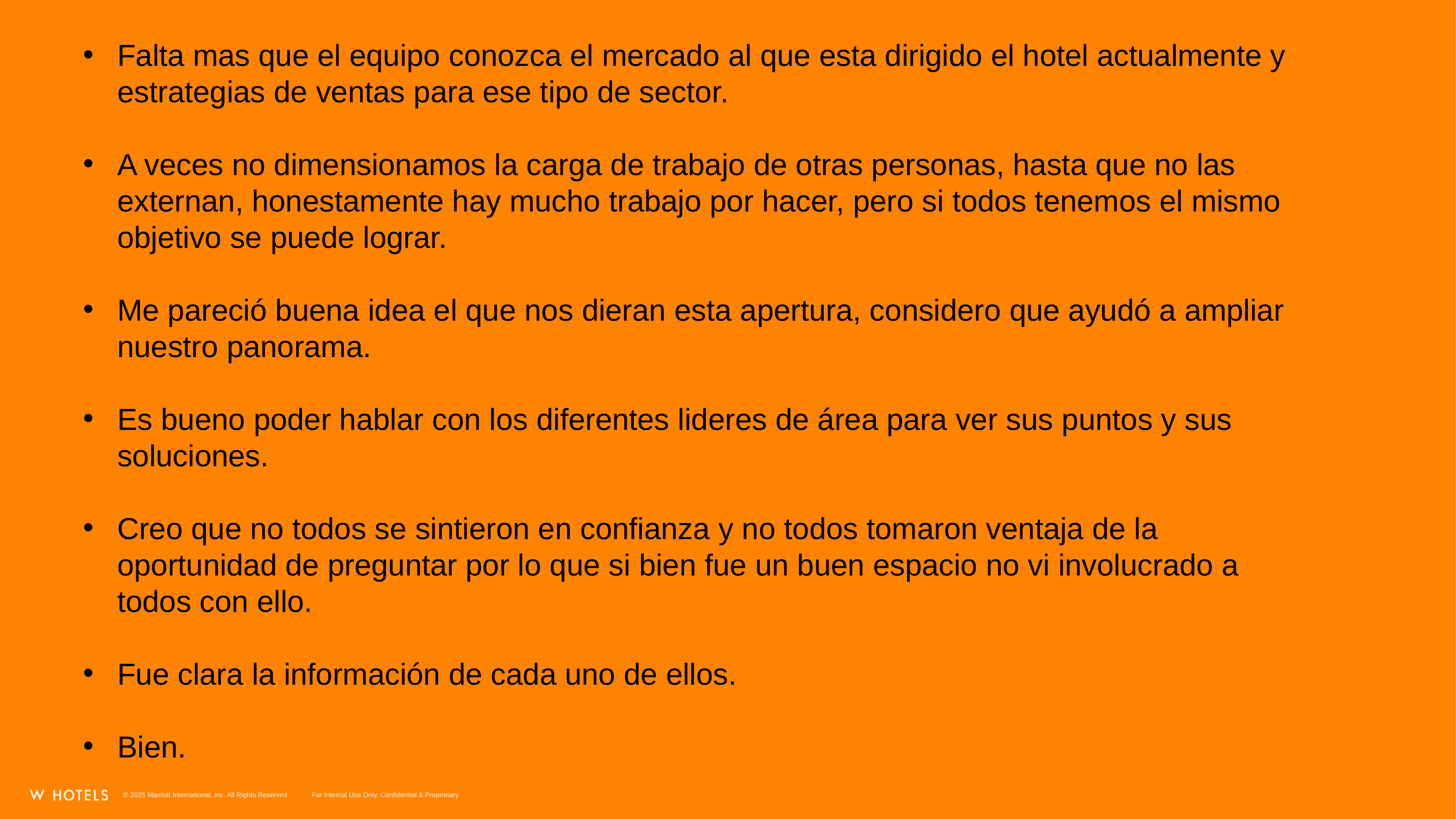

Falta mas que el equipo conozca el mercado al que esta dirigido el hotel actualmente y estrategias de ventas para ese tipo de sector.

A veces no dimensionamos la carga de trabajo de otras personas, hasta que no las externan, honestamente hay mucho trabajo por hacer, pero si todos tenemos el mismo objetivo se puede lograr.

Me pareció buena idea el que nos dieran esta apertura, considero que ayudó a ampliar nuestro panorama.

Es bueno poder hablar con los diferentes lideres de área para ver sus puntos y sus soluciones.

Creo que no todos se sintieron en confianza y no todos tomaron ventaja de la oportunidad de preguntar por lo que si bien fue un buen espacio no vi involucrado a todos con ello.

Fue clara la información de cada uno de ellos.

Bien.